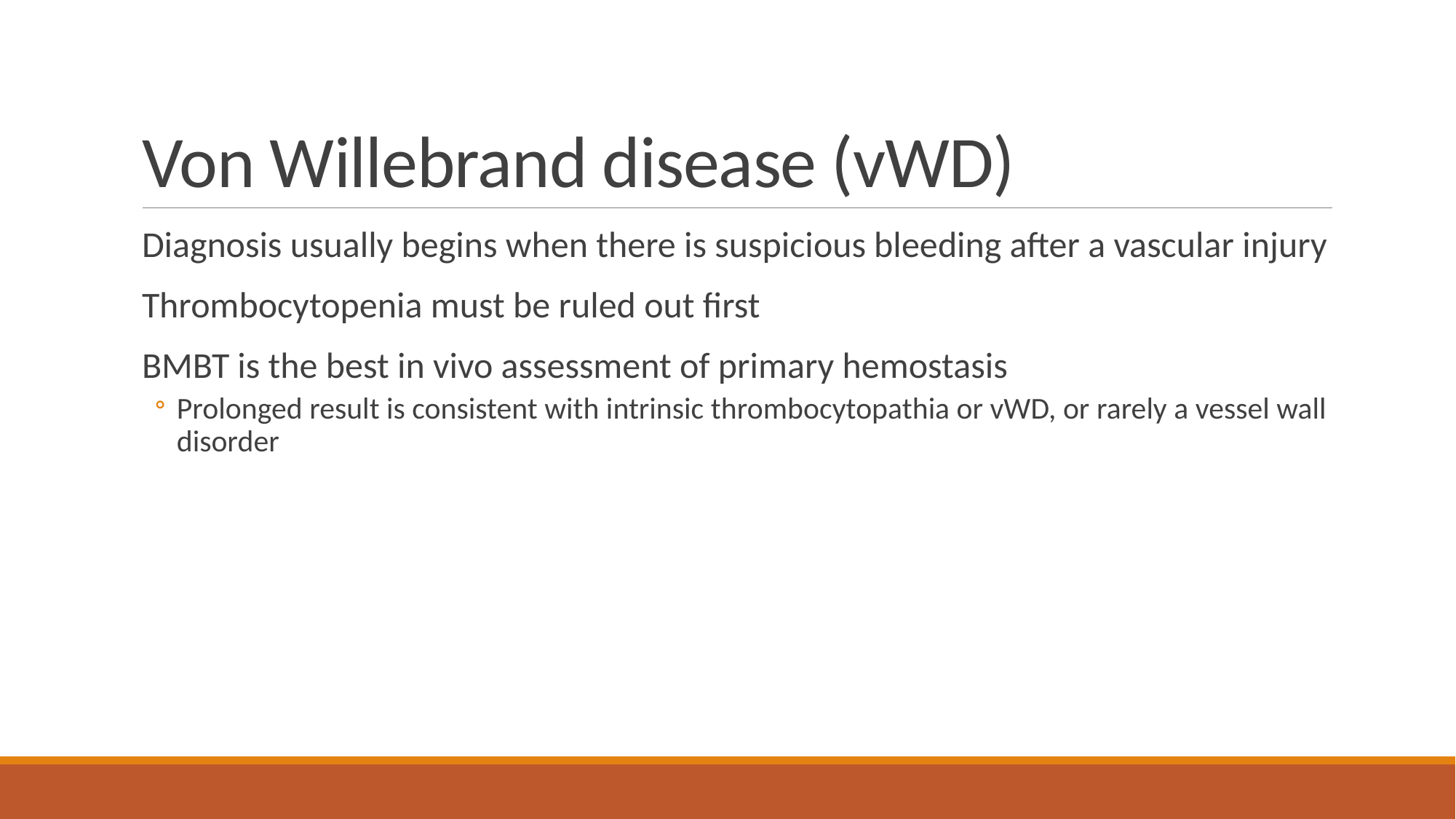

# Von Willebrand disease (vWD)
Diagnosis usually begins when there is suspicious bleeding after a vascular injury
Thrombocytopenia must be ruled out first
BMBT is the best in vivo assessment of primary hemostasis
Prolonged result is consistent with intrinsic thrombocytopathia or vWD, or rarely a vessel wall disorder